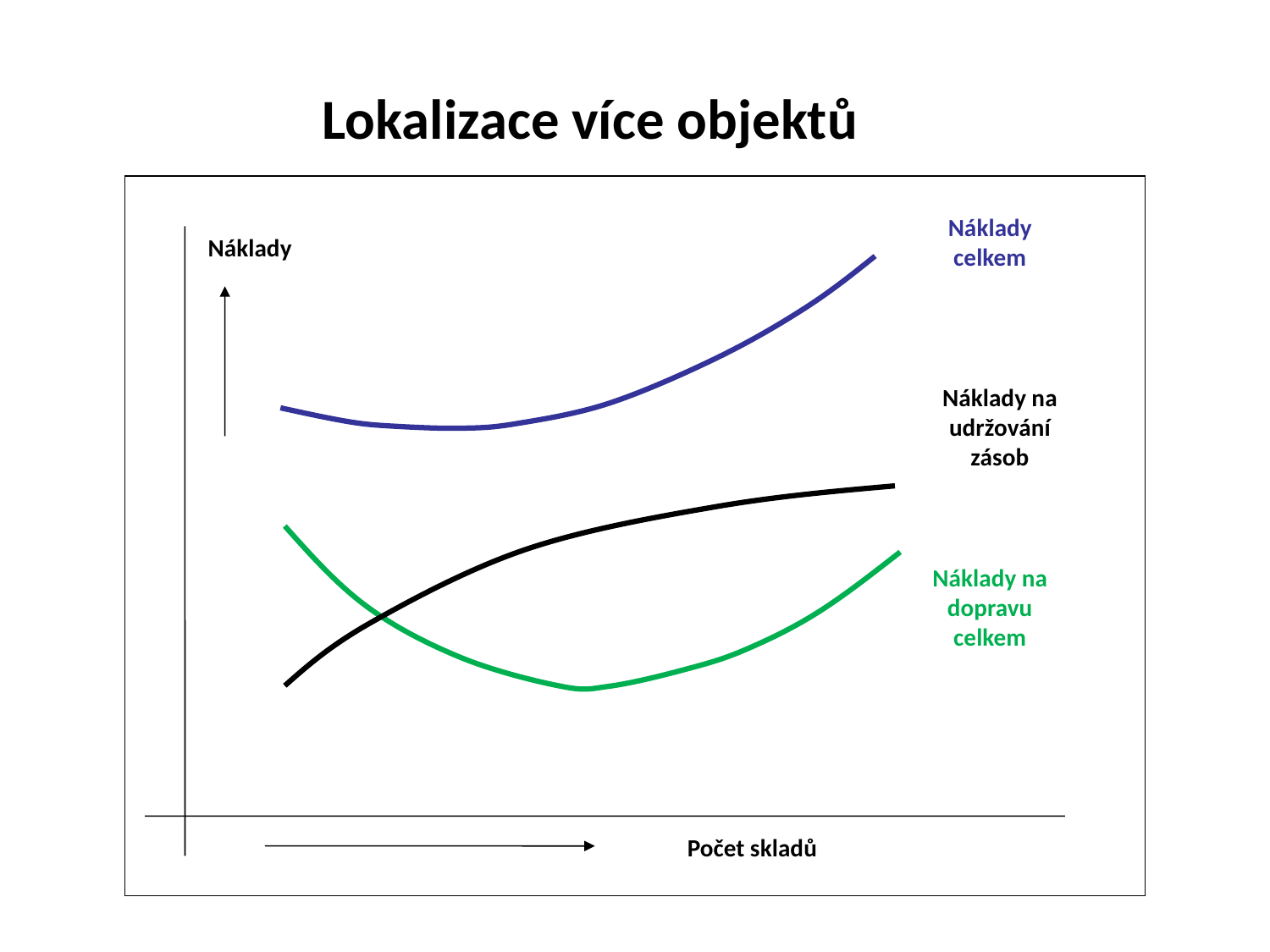

Lokalizace více objektů

Náklady celkem
Náklady

Náklady na udržování zásob

Náklady na dopravu celkem

Počet skladů